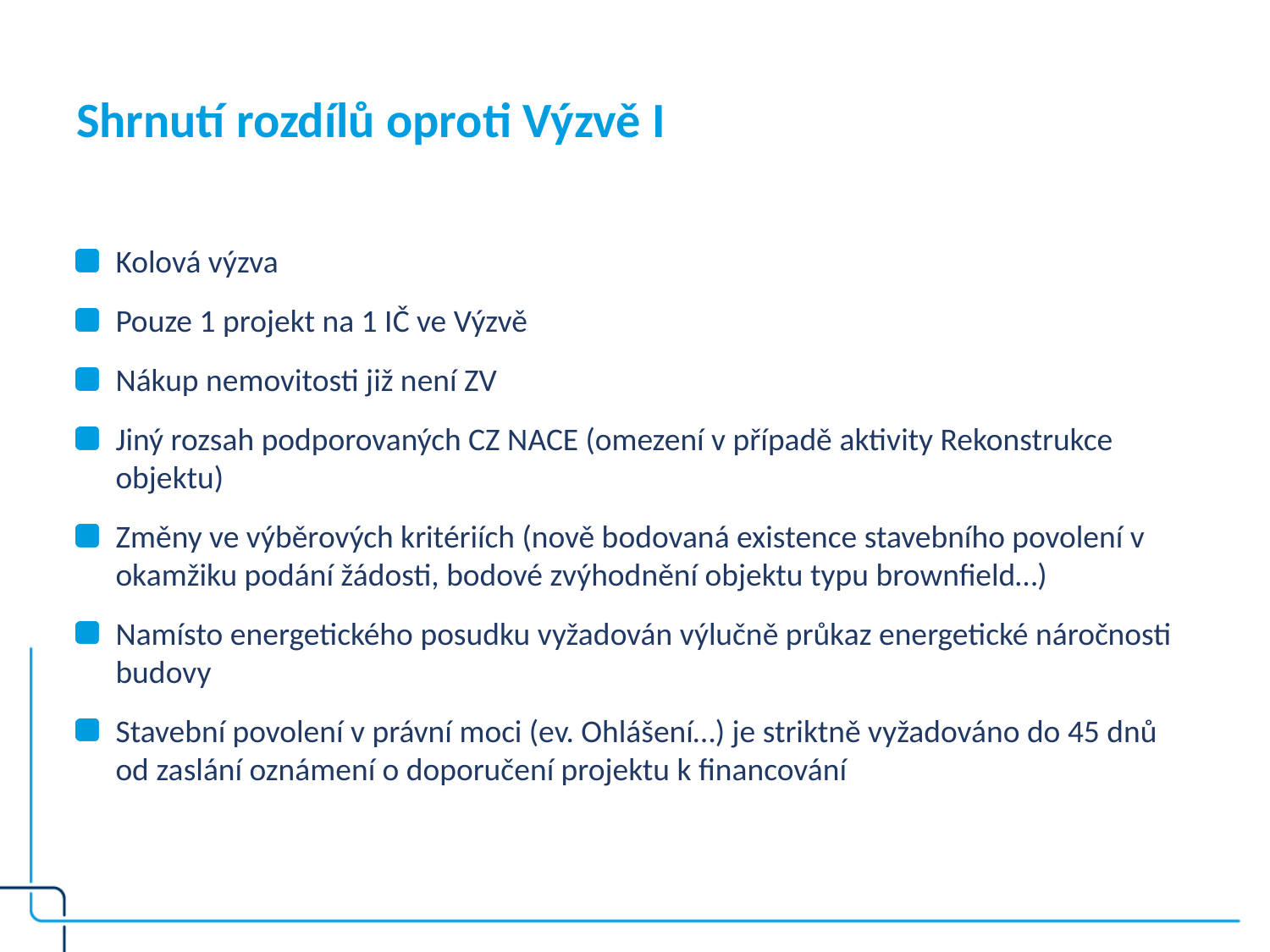

# Shrnutí rozdílů oproti Výzvě I

Kolová výzva
Pouze 1 projekt na 1 IČ ve Výzvě
Nákup nemovitosti již není ZV
Jiný rozsah podporovaných CZ NACE (omezení v případě aktivity Rekonstrukce objektu)
Změny ve výběrových kritériích (nově bodovaná existence stavebního povolení v okamžiku podání žádosti, bodové zvýhodnění objektu typu brownfield…)
Namísto energetického posudku vyžadován výlučně průkaz energetické náročnosti budovy
Stavební povolení v právní moci (ev. Ohlášení…) je striktně vyžadováno do 45 dnů od zaslání oznámení o doporučení projektu k financování